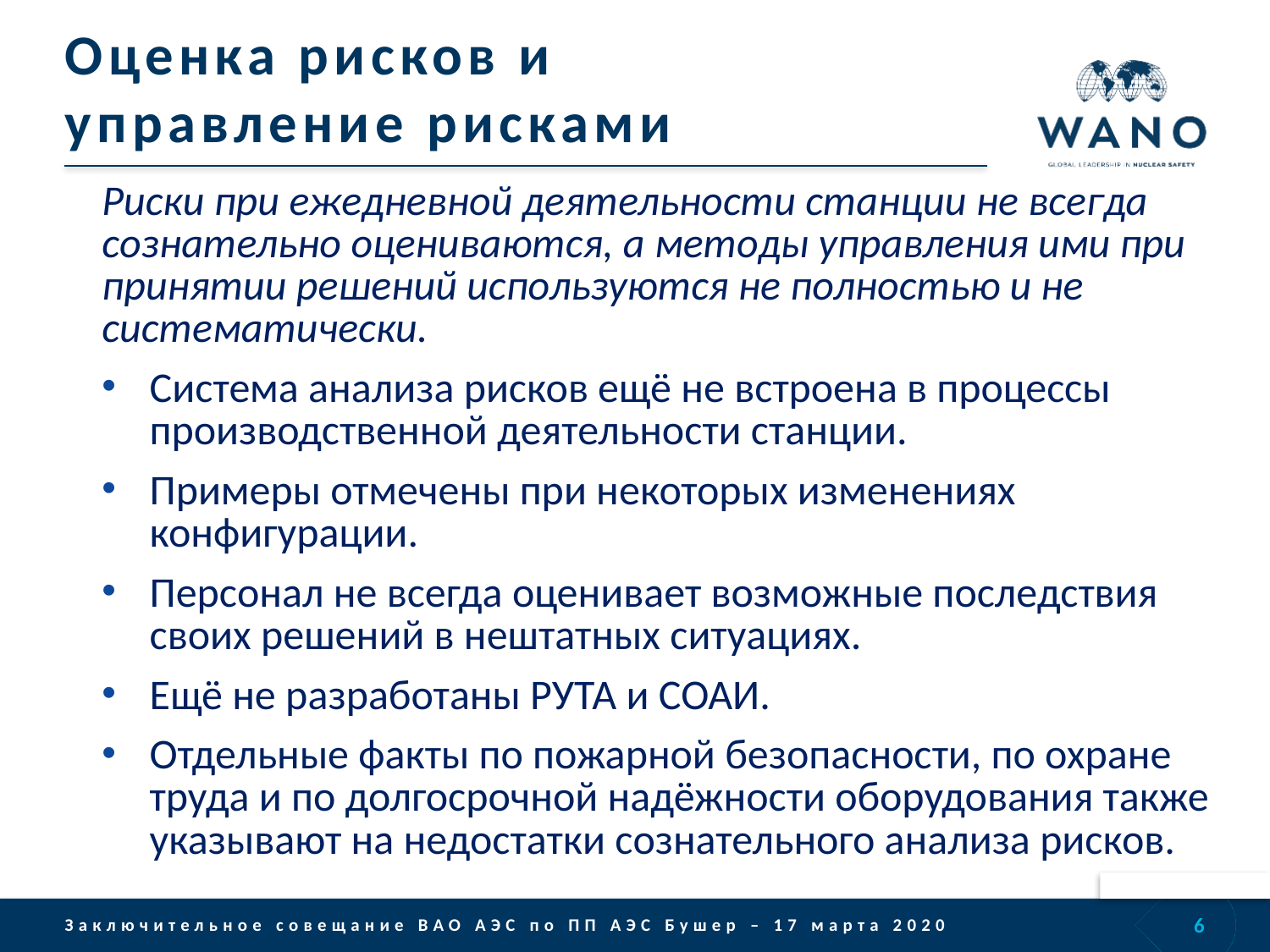

# Оценка рисков и управление рисками
Риски при ежедневной деятельности станции не всегда сознательно оцениваются, а методы управления ими при принятии решений используются не полностью и не систематически.
Система анализа рисков ещё не встроена в процессы производственной деятельности станции.
Примеры отмечены при некоторых изменениях конфигурации.
Персонал не всегда оценивает возможные последствия своих решений в нештатных ситуациях.
Ещё не разработаны РУТА и СОАИ.
Отдельные факты по пожарной безопасности, по охране труда и по долгосрочной надёжности оборудования также указывают на недостатки сознательного анализа рисков.
6
Заключительное совещание ВАО АЭС по ПП АЭС Бушер – 17 марта 2020